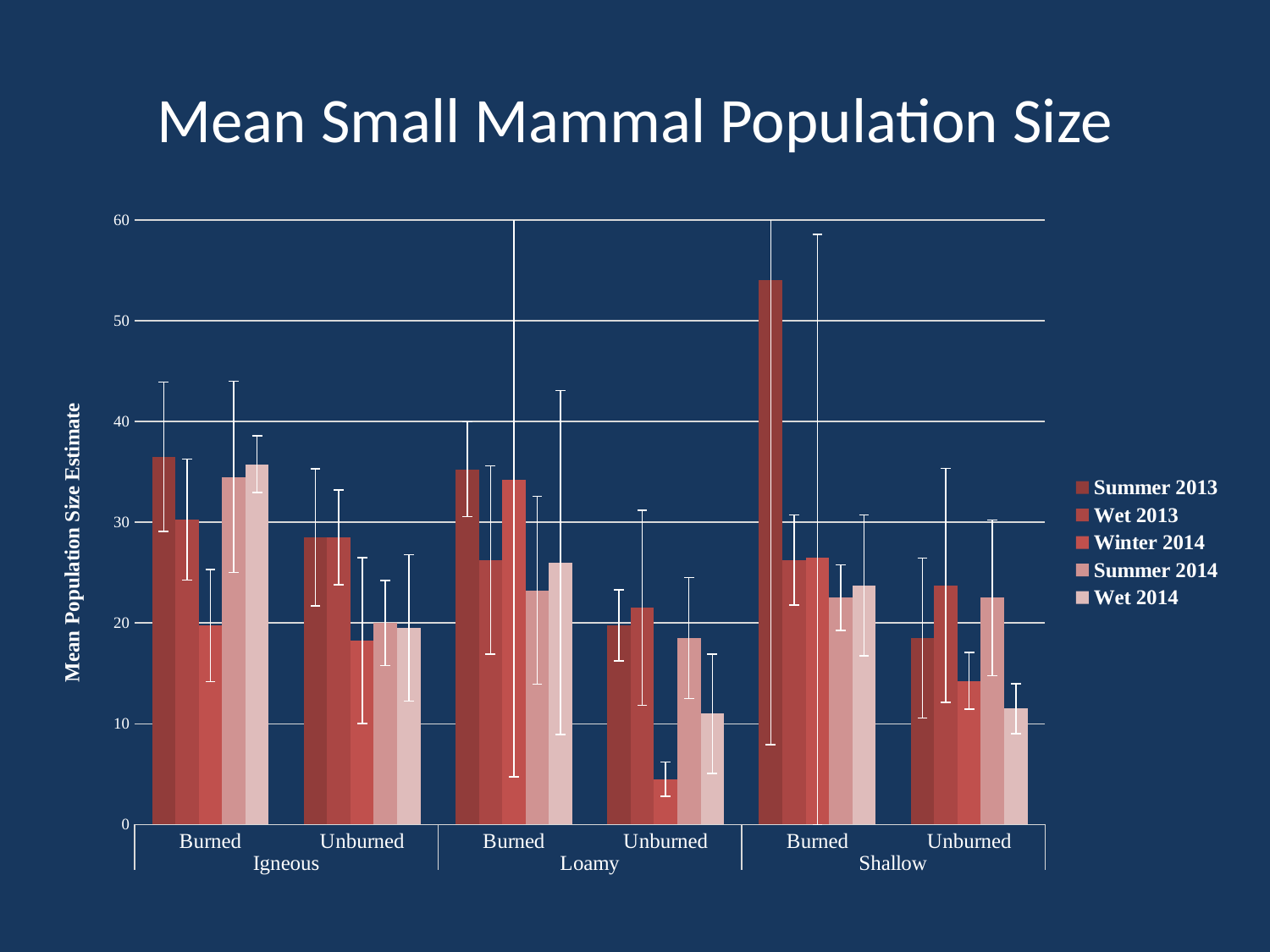

# Mean Small Mammal Population Size

### Chart

| Category | Summer 2013 | Wet 2013 | Winter 2014 | Summer 2014 | Wet 2014 |
|---|---|---|---|---|---|
| Burned | 36.5 | 30.25 | 19.75 | 34.5 | 35.75 |
| Unburned | 28.5 | 28.5 | 18.25 | 20.0 | 19.5 |
| Burned | 35.25 | 26.25 | 34.25 | 23.25 | 26.0 |
| Unburned | 19.75 | 21.5 | 4.5 | 18.5 | 11.0 |
| Burned | 54.0 | 26.25 | 26.5 | 22.5 | 23.75 |
| Unburned | 18.5 | 23.75 | 14.25 | 22.5 | 11.5 |